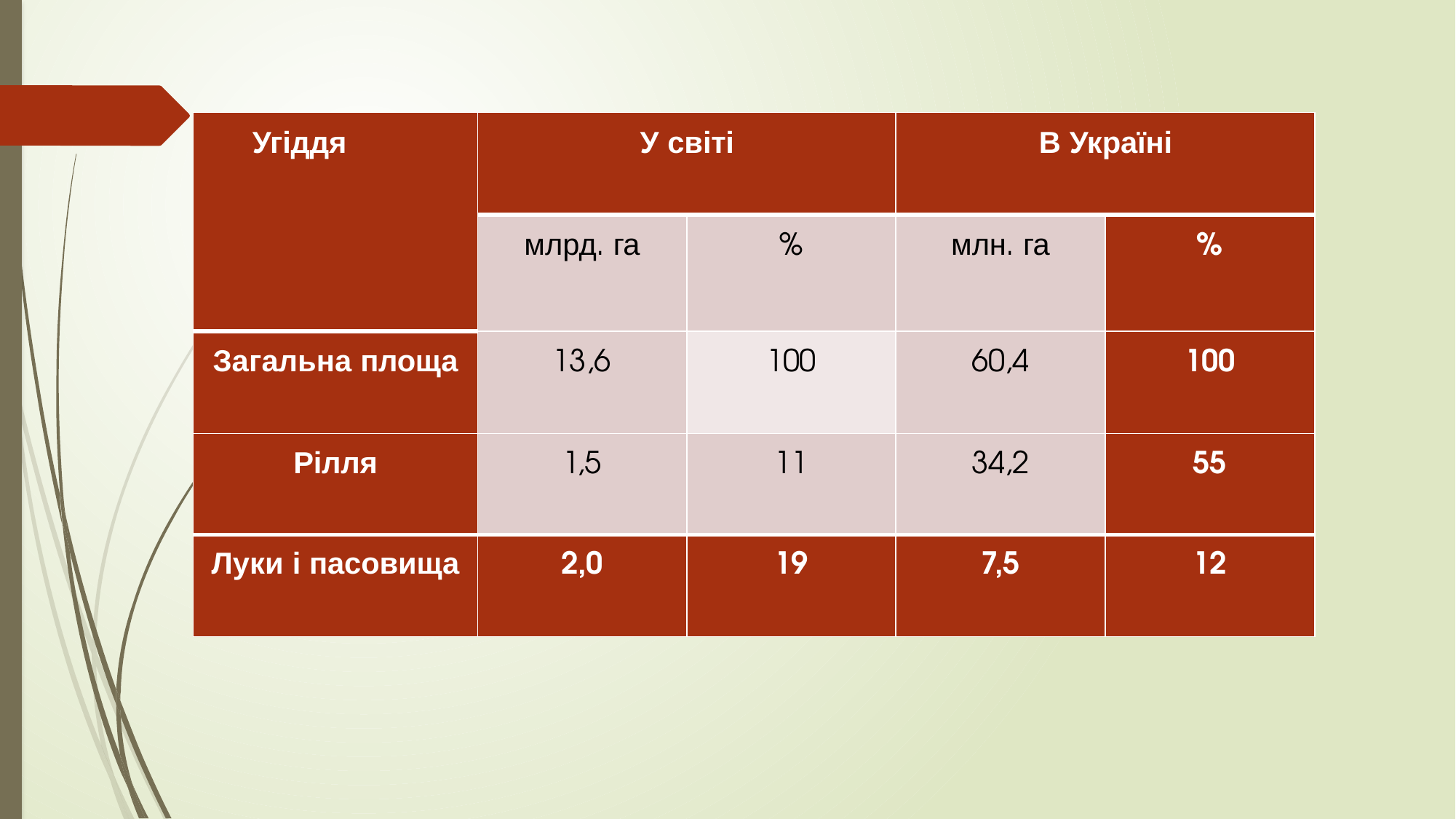

| Угіддя | У світі |  | В Україні |  |
| --- | --- | --- | --- | --- |
|  | млрд. га | % | млн. га | % |
| Загальна площа | 13,6 | 100 | 60,4 | 100 |
| Рілля | 1,5 | 11 | 34,2 | 55 |
| Луки і пасовища | 2,0 | 19 | 7,5 | 12 |